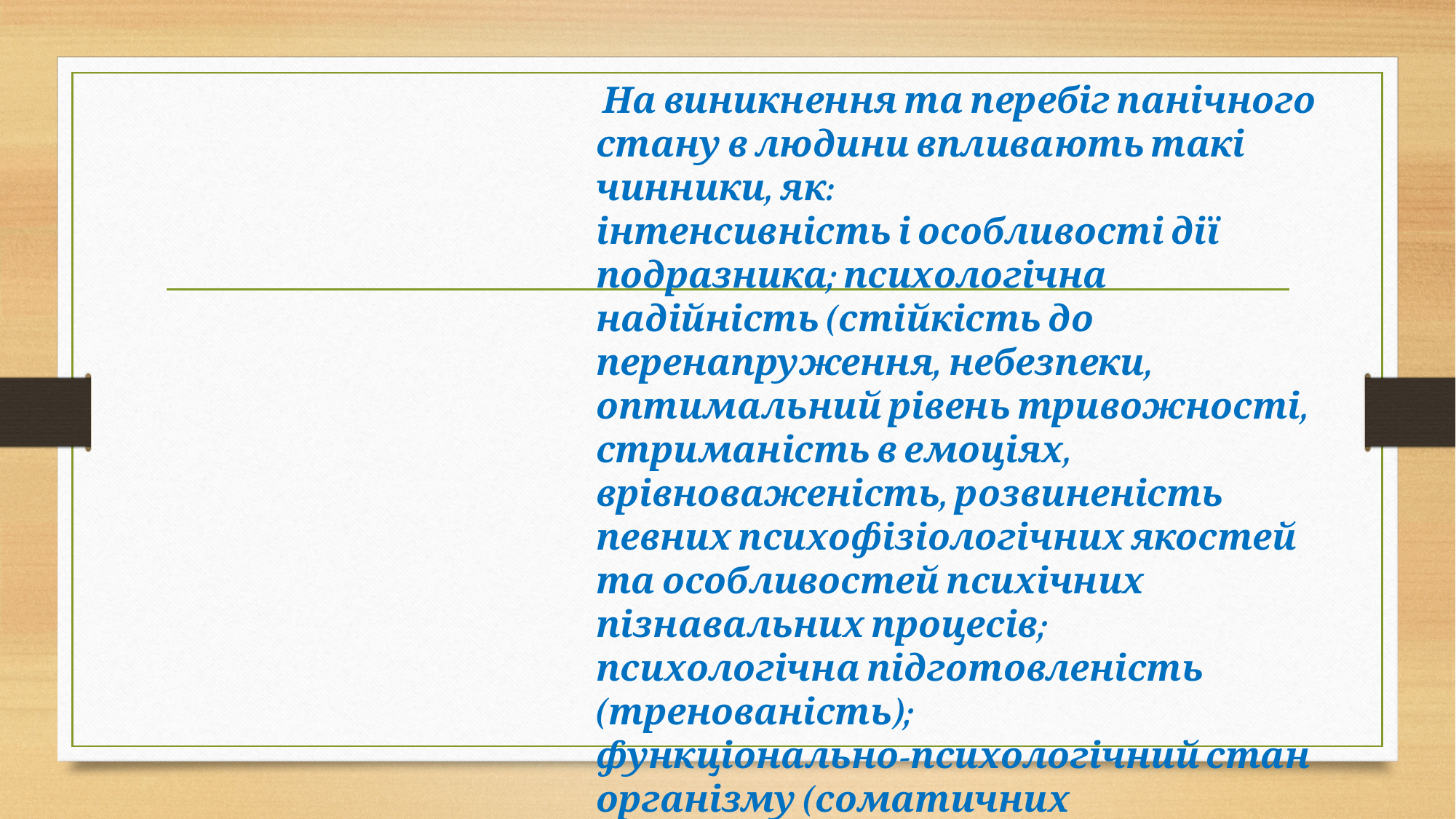

На виникнення та перебіг панічного стану в людини впливають такі чинники, як:
інтенсивність і особливості дії подразника; психологічна надійність (стійкість до перенапруження, небезпеки, оптимальний рівень тривожності, стриманість в емоціях, врівноваженість, розвиненість певних психофізіологічних якостей та особливостей психічних пізнавальних процесів;
психологічна підготовленість (тренованість);
функціонально-психологічний стан організму (соматичних захворювань та психічні травми).